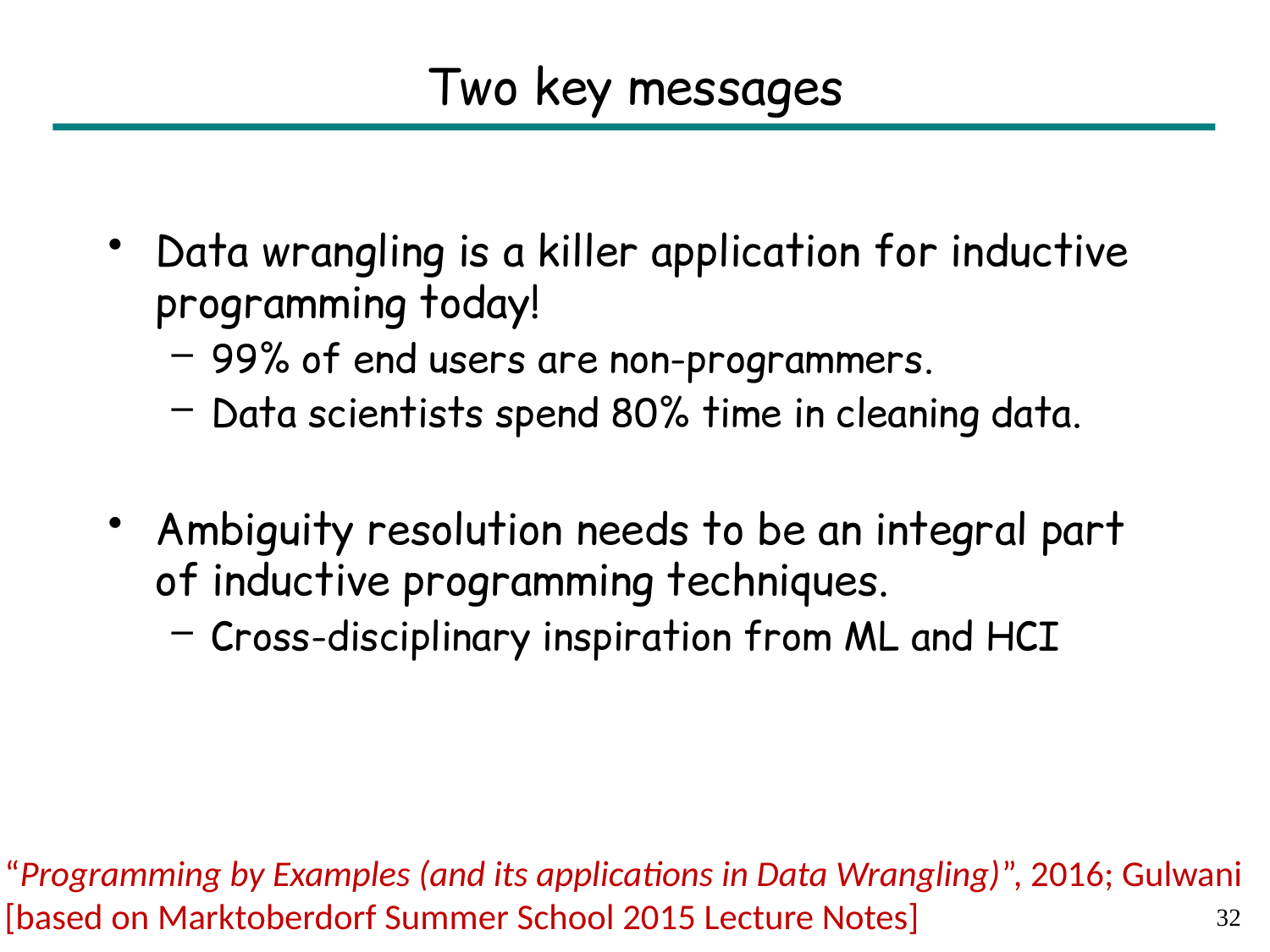

# Two key messages

Data wrangling is a killer application for inductive programming today!
99% of end users are non-programmers.
Data scientists spend 80% time in cleaning data.

Ambiguity resolution needs to be an integral part of inductive programming techniques.
Cross-disciplinary inspiration from ML and HCI

“Programming by Examples (and its applications in Data Wrangling)”, 2016; Gulwani
[based on Marktoberdorf Summer School 2015 Lecture Notes]
32